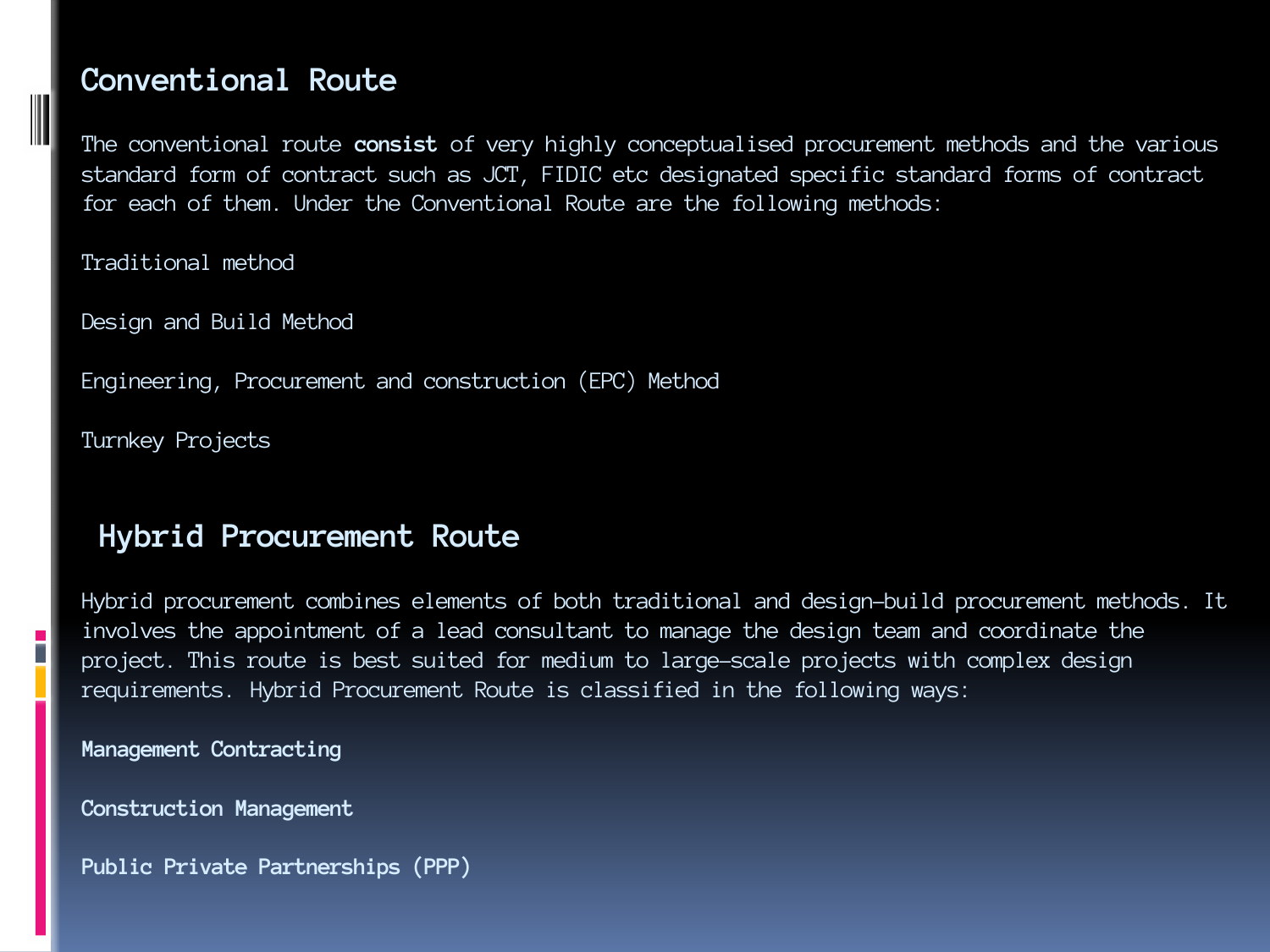

# Conventional Route The conventional route consist of very highly conceptualised procurement methods and the various standard form of contract such as JCT, FIDIC etc designated specific standard forms of contract for each of them. Under the Conventional Route are the following methods: Traditional method Design and Build Method Engineering, Procurement and construction (EPC) Method Turnkey Projects Hybrid Procurement Route Hybrid procurement combines elements of both traditional and design-build procurement methods. It involves the appointment of a lead consultant to manage the design team and coordinate the project. This route is best suited for medium to large-scale projects with complex design requirements. Hybrid Procurement Route is classified in the following ways: Management Contracting Construction Management Public Private Partnerships (PPP)